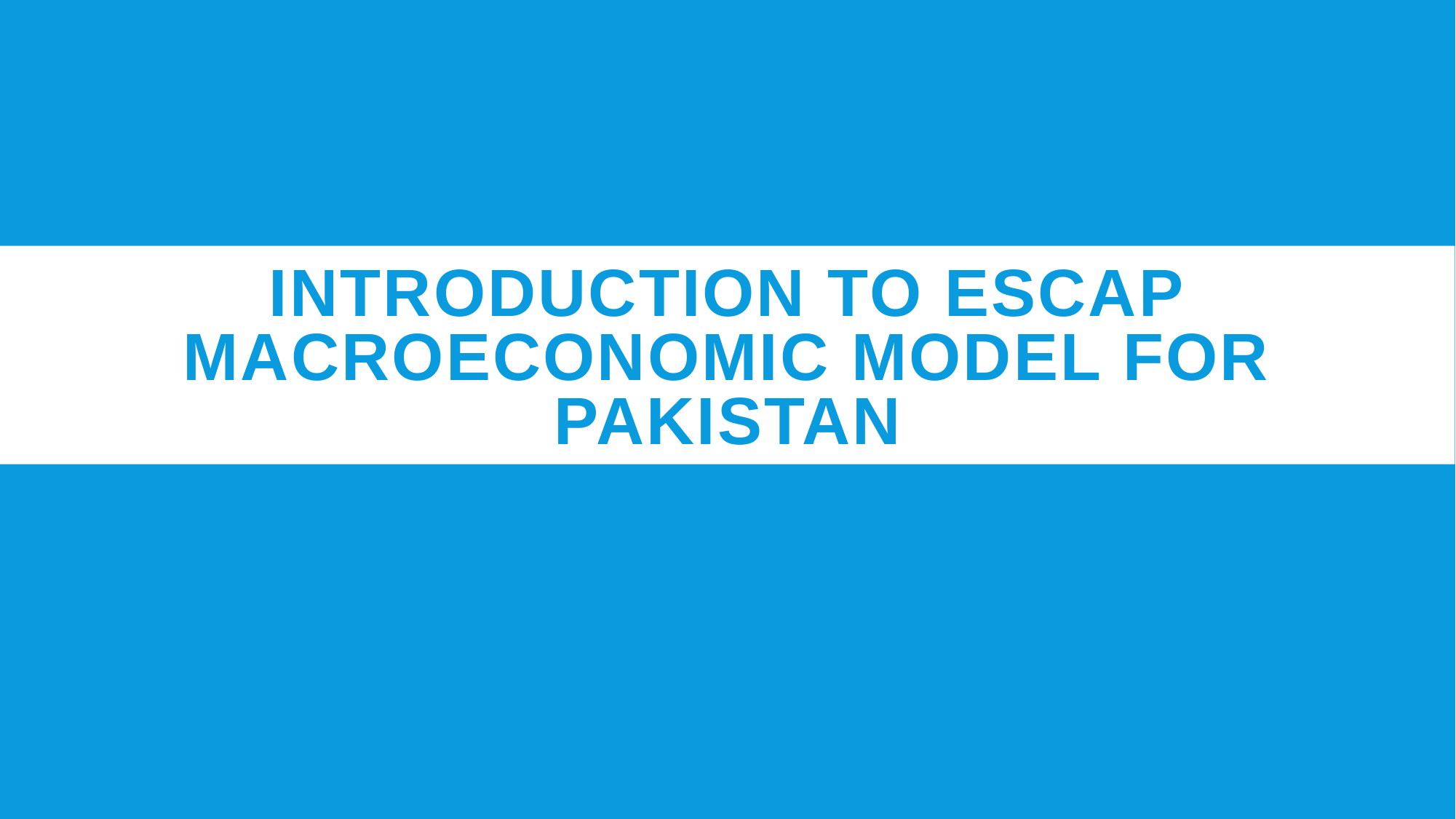

# Introduction to ESCAP Macroeconomic model for Pakistan